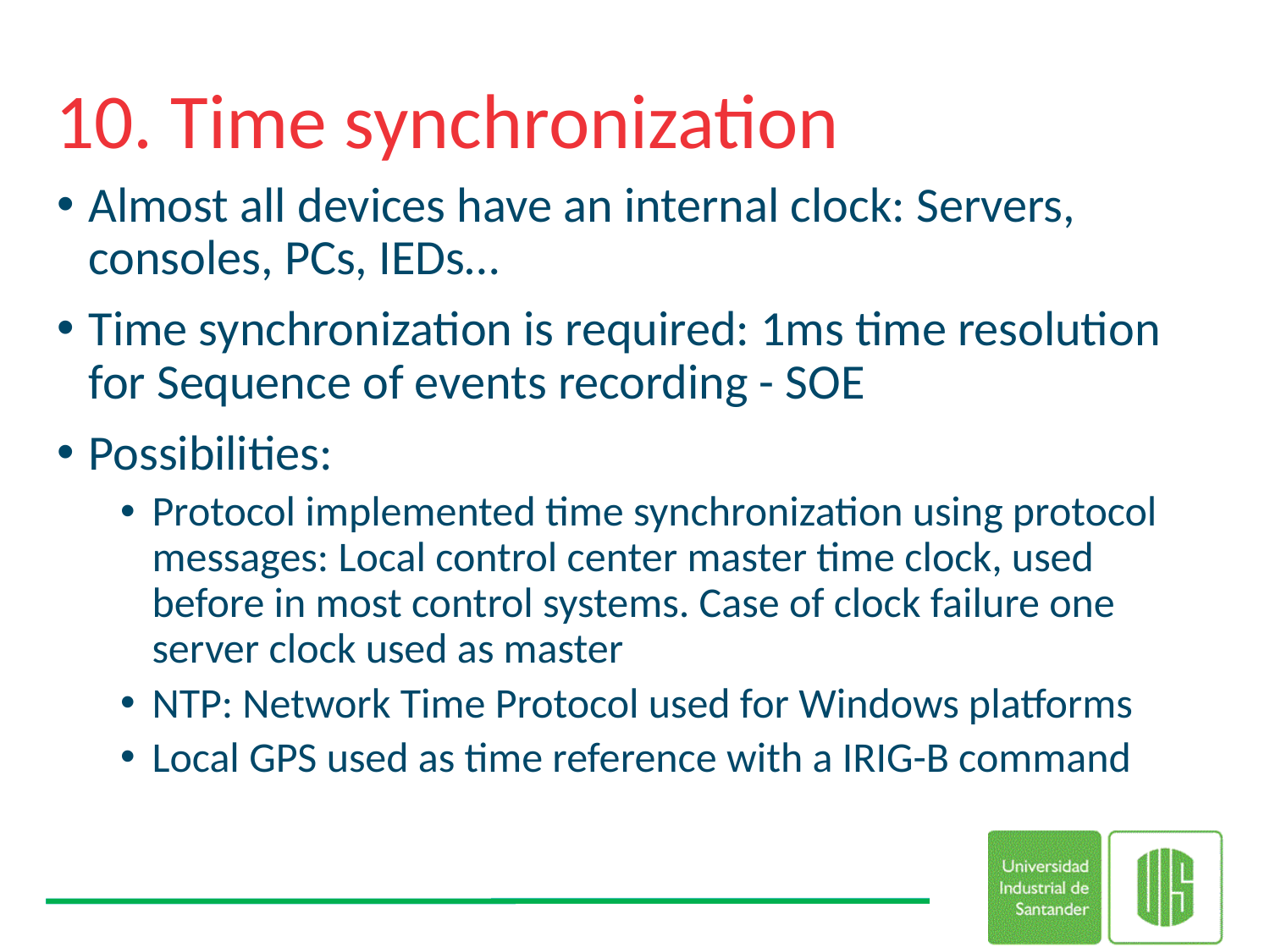

# 10. Time synchronization
Almost all devices have an internal clock: Servers, consoles, PCs, IEDs…
Time synchronization is required: 1ms time resolution for Sequence of events recording - SOE
Possibilities:
Protocol implemented time synchronization using protocol messages: Local control center master time clock, used before in most control systems. Case of clock failure one server clock used as master
NTP: Network Time Protocol used for Windows platforms
Local GPS used as time reference with a IRIG-B command